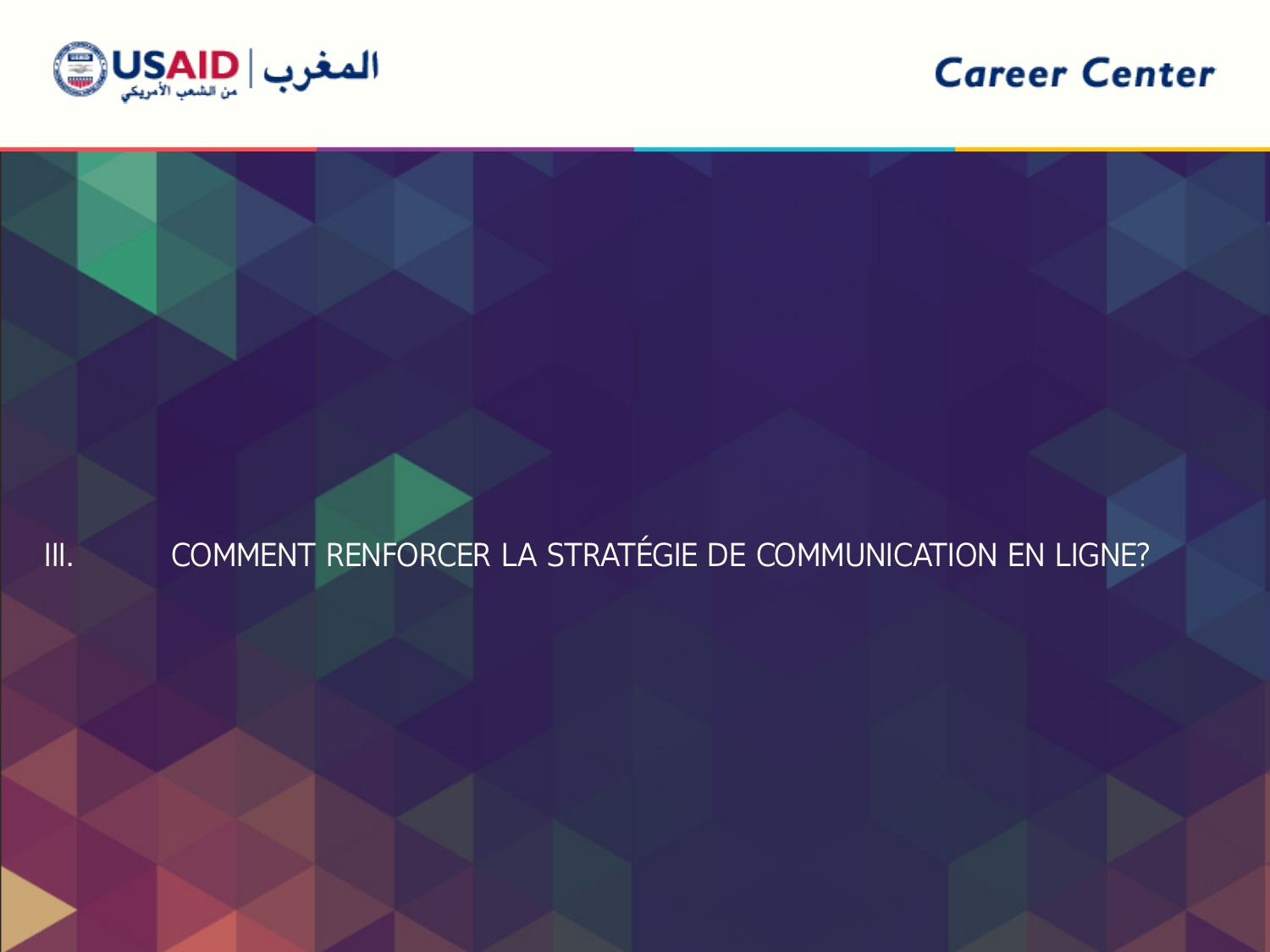

III.	Comment renforcer la stratégie de communication en ligne?